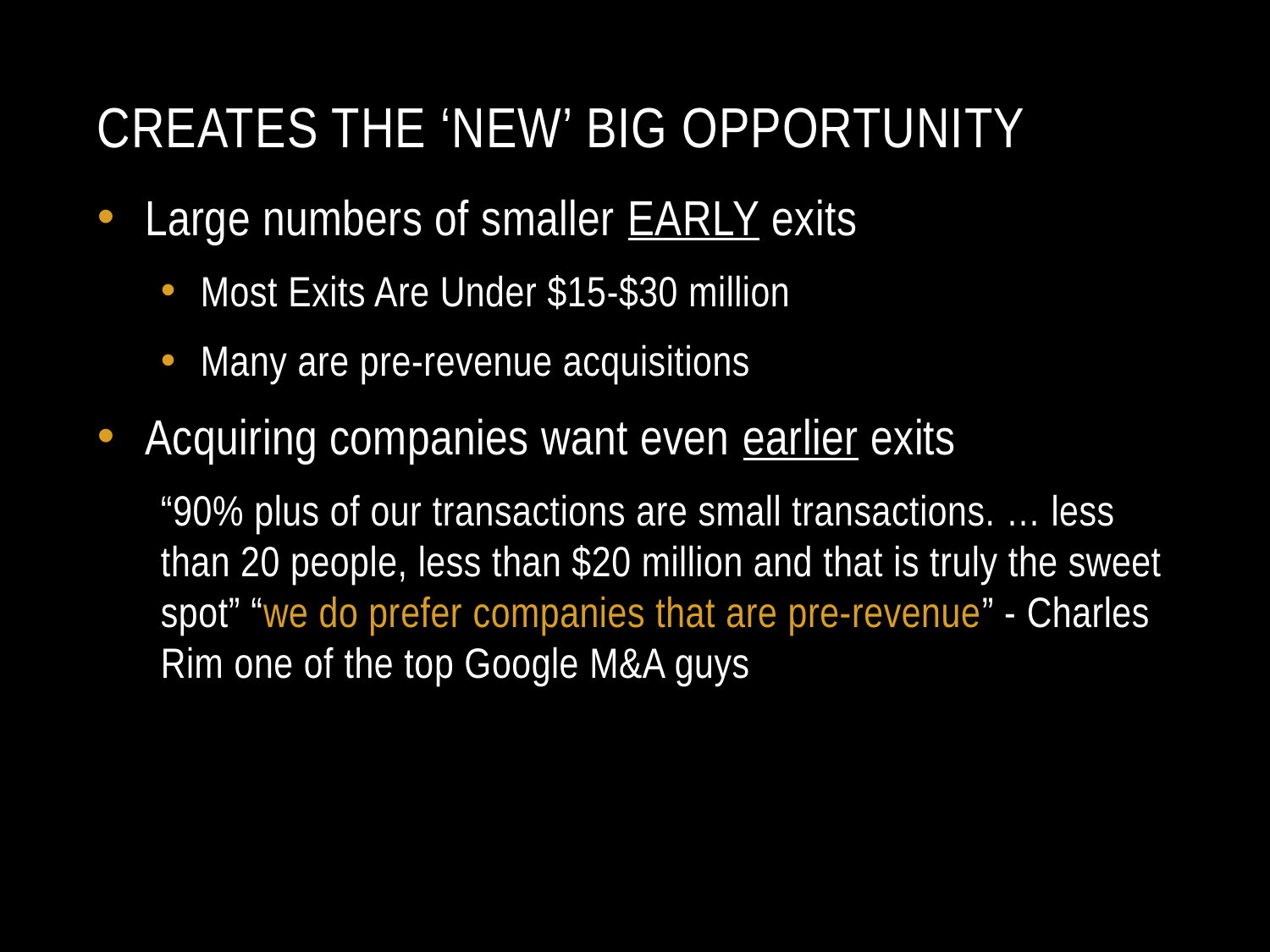

# Creates The ‘new’ big opportunity
Large numbers of smaller EARLY exits
Most Exits Are Under $15-$30 million
Many are pre-revenue acquisitions
Acquiring companies want even earlier exits
“90% plus of our transactions are small transactions. … less than 20 people, less than $20 million and that is truly the sweet spot” “we do prefer companies that are pre-revenue” - Charles Rim one of the top Google M&A guys

Rights Reserved Zero Limits Ventures